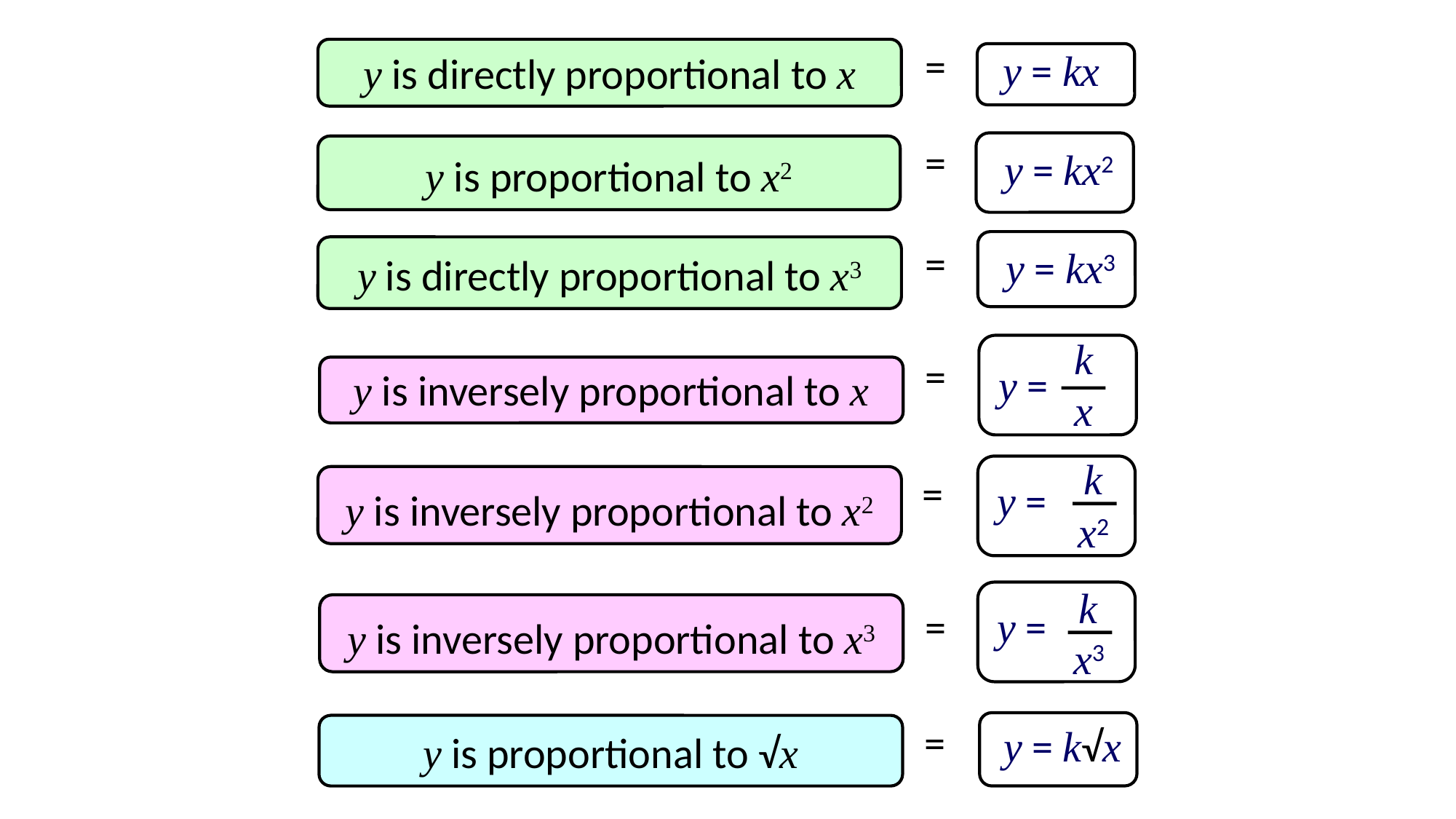

=
y = kx

y is directly proportional to x
=
y is proportional to x2

y = kx2

y = kx3
=
y is directly proportional to x3
k
x

y =
=
y is inversely proportional to x
k
x2

y =
=
y is inversely proportional to x2
k
x3

y =
=
y is inversely proportional to x3
=

y = k√x
y is proportional to √x